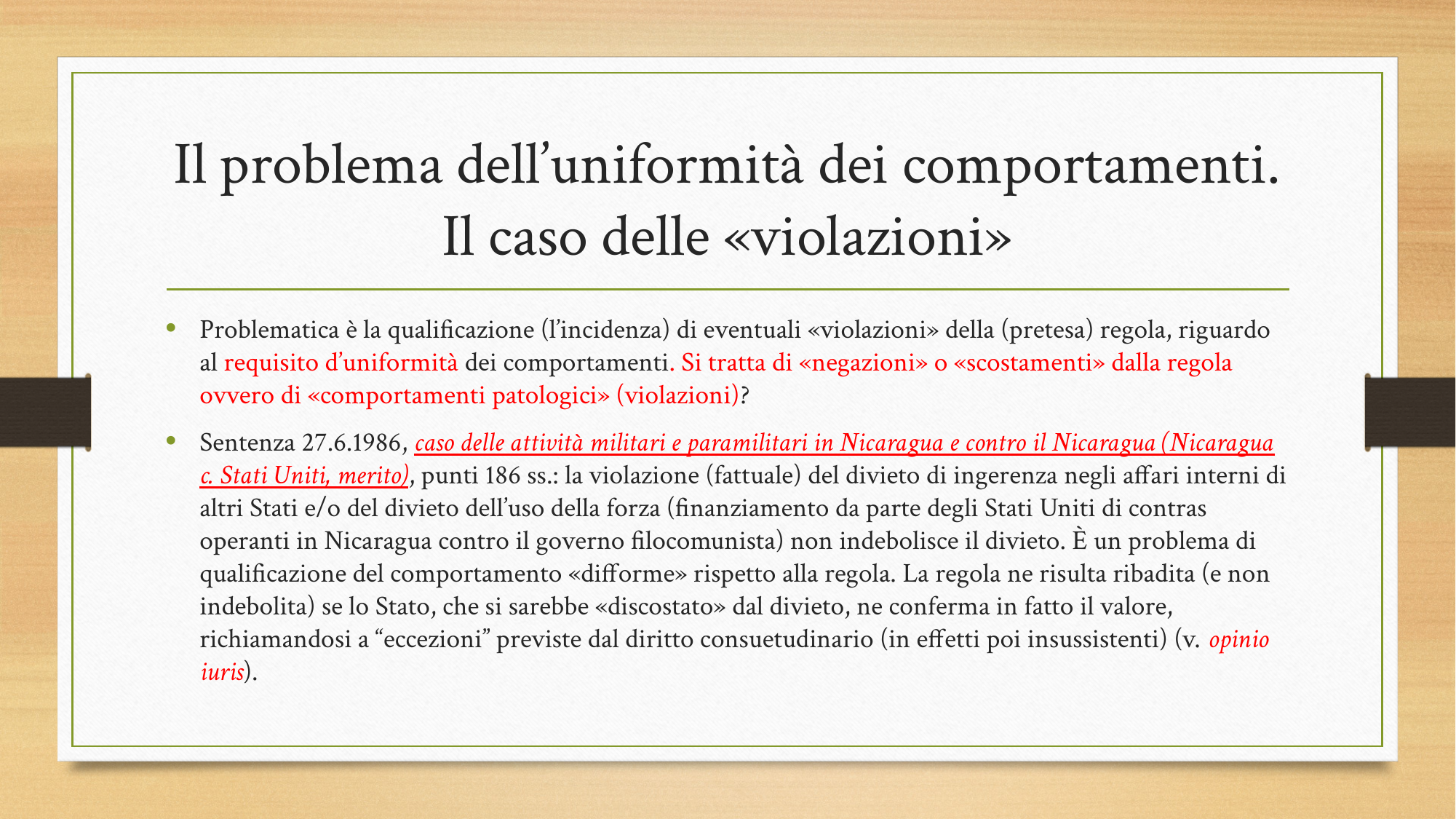

# Il problema dell’uniformità dei comportamenti. Il caso delle «violazioni»
Problematica è la qualificazione (l’incidenza) di eventuali «violazioni» della (pretesa) regola, riguardo al requisito d’uniformità dei comportamenti. Si tratta di «negazioni» o «scostamenti» dalla regola ovvero di «comportamenti patologici» (violazioni)?
Sentenza 27.6.1986, caso delle attività militari e paramilitari in Nicaragua e contro il Nicaragua (Nicaragua c. Stati Uniti, merito), punti 186 ss.: la violazione (fattuale) del divieto di ingerenza negli affari interni di altri Stati e/o del divieto dell’uso della forza (finanziamento da parte degli Stati Uniti di contras operanti in Nicaragua contro il governo filocomunista) non indebolisce il divieto. È un problema di qualificazione del comportamento «difforme» rispetto alla regola. La regola ne risulta ribadita (e non indebolita) se lo Stato, che si sarebbe «discostato» dal divieto, ne conferma in fatto il valore, richiamandosi a “eccezioni” previste dal diritto consuetudinario (in effetti poi insussistenti) (v. opinio iuris).